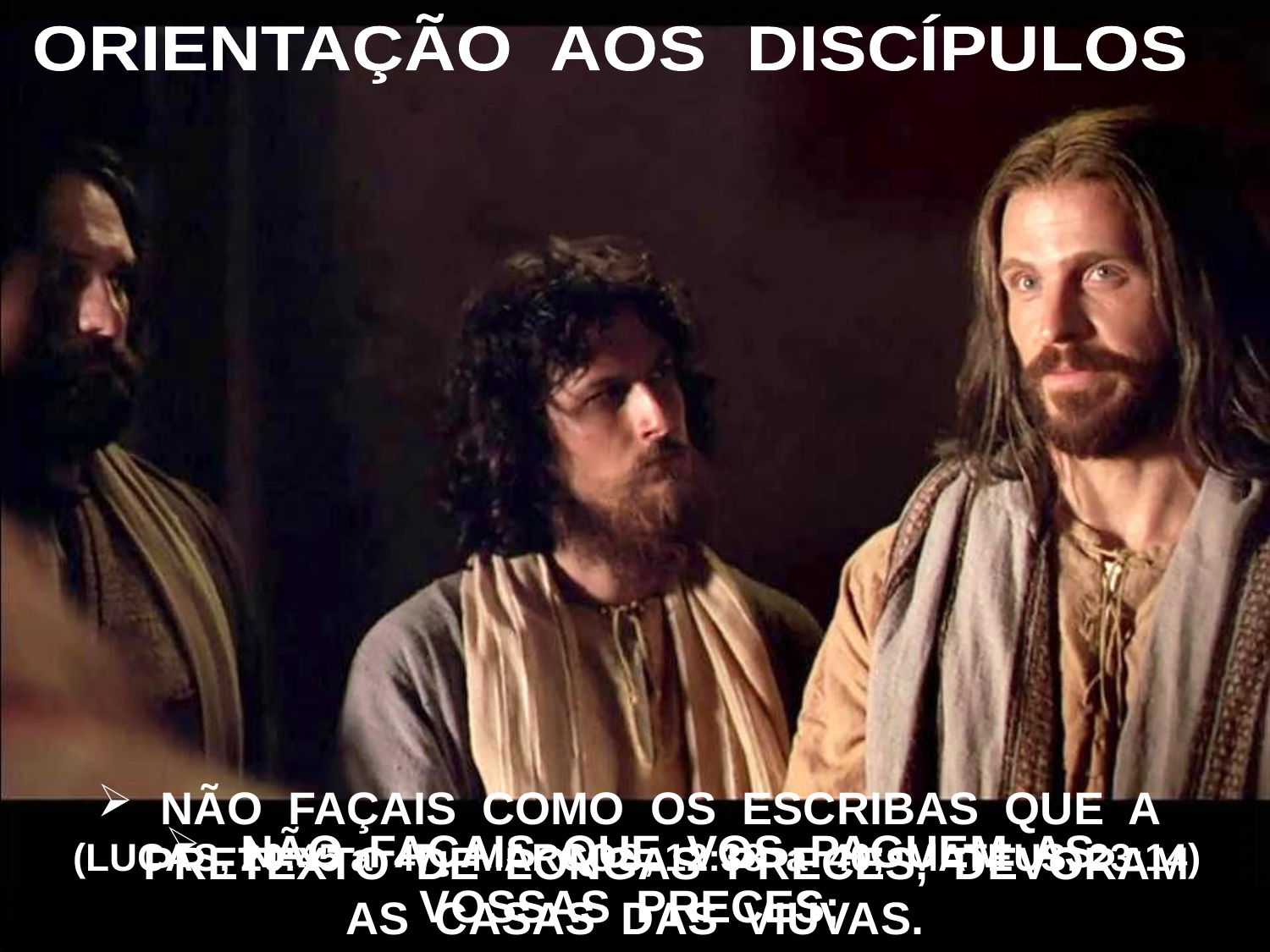

ORIENTAÇÃO  AOS  DISCÍPULOS
NÃO  FAÇAIS  COMO  OS  ESCRIBAS  QUE  A  PRETEXTO  DE  LONGAS  PRECES,  DEVORAM
AS  CASAS  DAS  VIÚVAS.
 NÃO  FAÇAIS  QUE  VOS  PAGUEM  AS
VOSSAS  PRECES;
(LUCAS, 20:45 a  47;  MARCOS, 12:38  a  40;  MATEUS, 23:14)